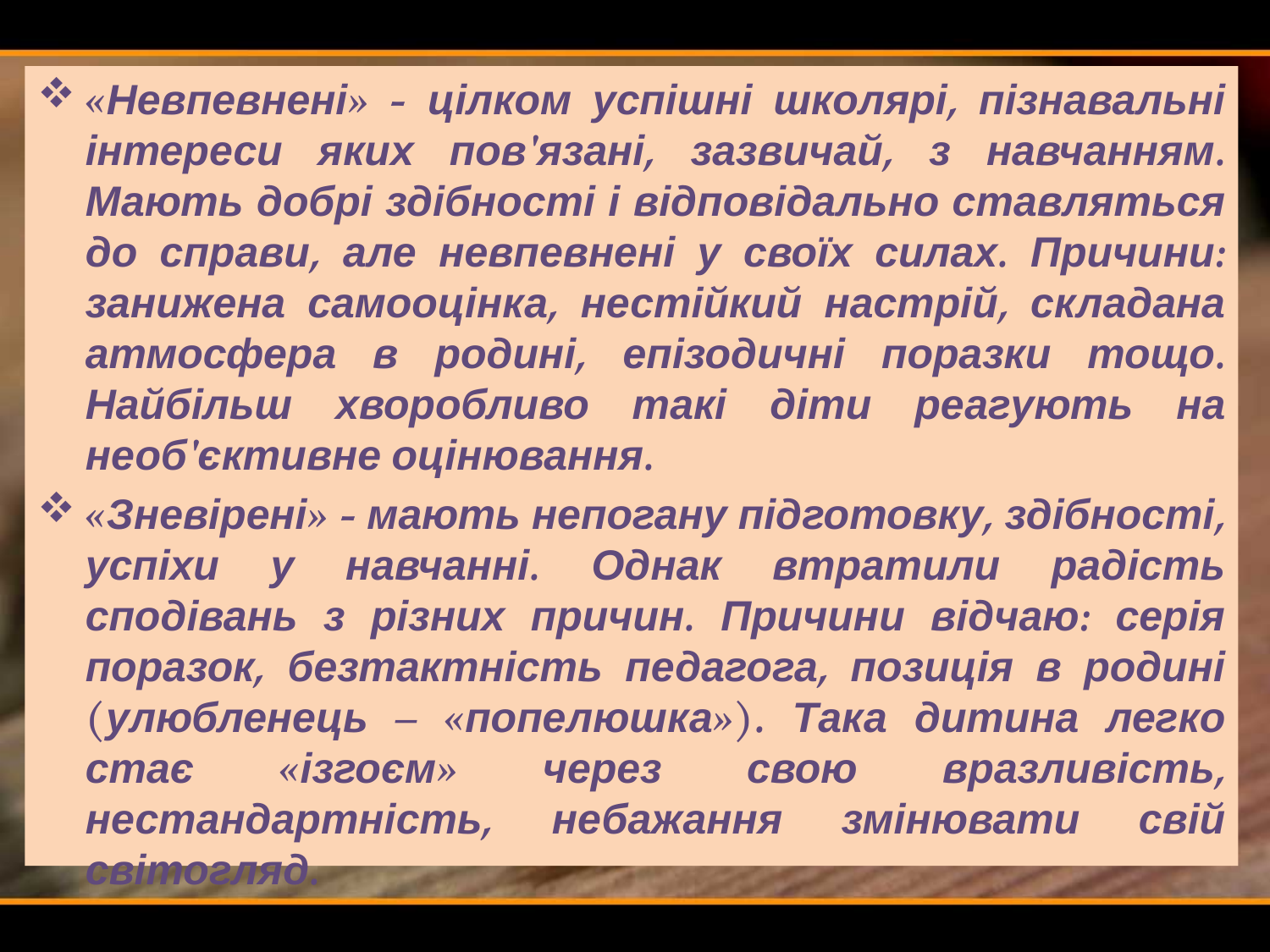

«Невпевнені» - цілком успішні школярі, пізнавальні інтереси яких пов'язані, зазвичай, з навчанням. Мають добрі здібності і відповідально ставляться до справи, але невпевнені у своїх силах. Причини: занижена самооцінка, нестійкий настрій, складана атмосфера в родині, епізодичні поразки тощо. Найбільш хворобливо такі діти реагують на необ'єктивне оцінювання.
«Зневірені» - мають непогану підготовку, здібності, успіхи у навчанні. Однак втратили радість сподівань з різних причин. Причини відчаю: серія поразок, безтактність педагога, позиція в родині (улюбленець – «попелюшка»). Така дитина легко стає «ізгоєм» через свою вразливість, нестандартність, небажання змінювати свій світогляд.